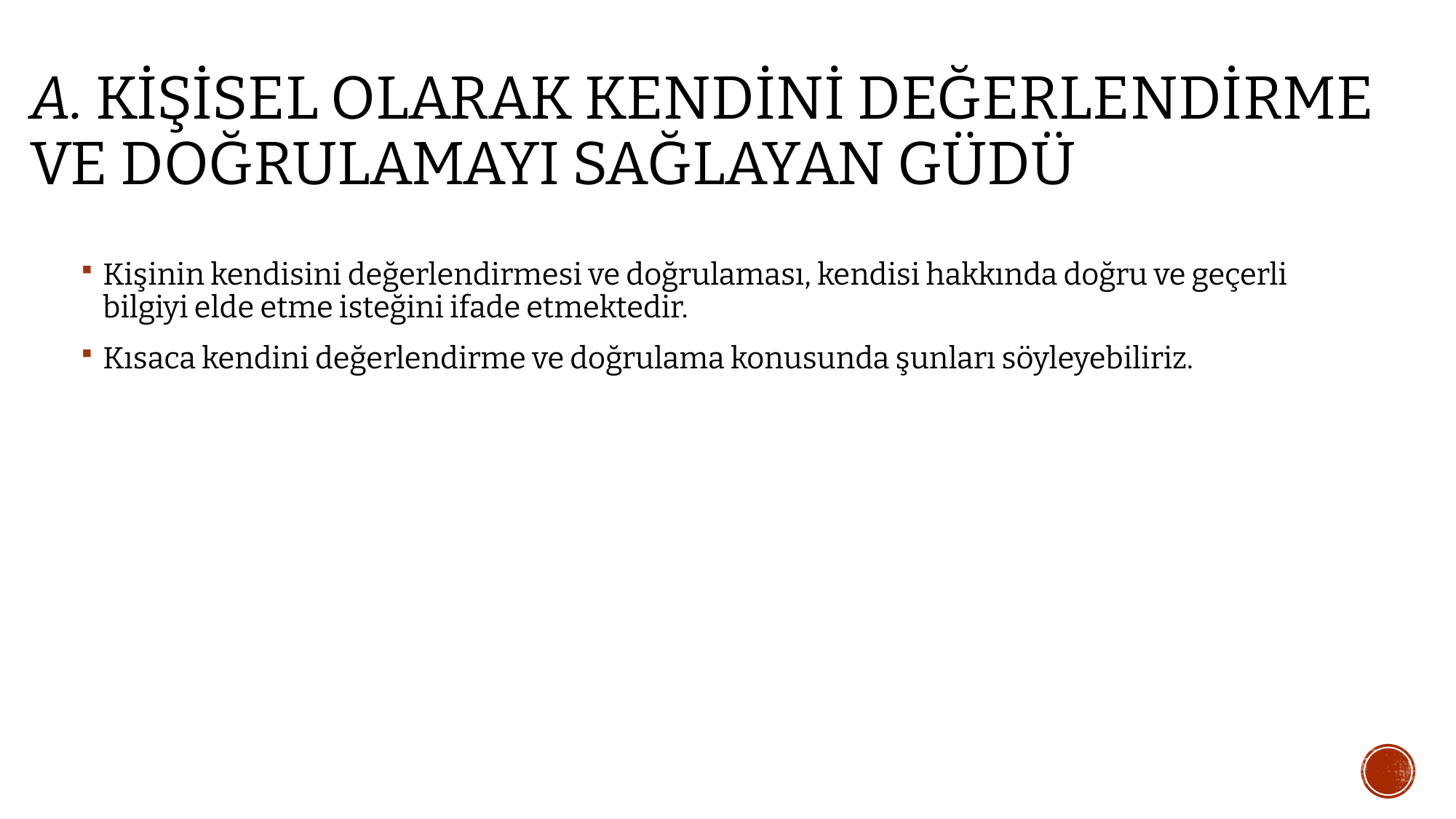

# A. KİŞİSEL OLARAK KENDİNİ DEĞERLENDİRME VE DOĞRULAMAYI SAĞLAYAN GÜDÜ
Kişinin kendisini değerlendirmesi ve doğrulaması, kendisi hakkında doğru ve geçerli bilgiyi elde etme isteğini ifade etmektedir.
Kısaca kendini değerlendirme ve doğrulama konusunda şunları söyleyebiliriz.